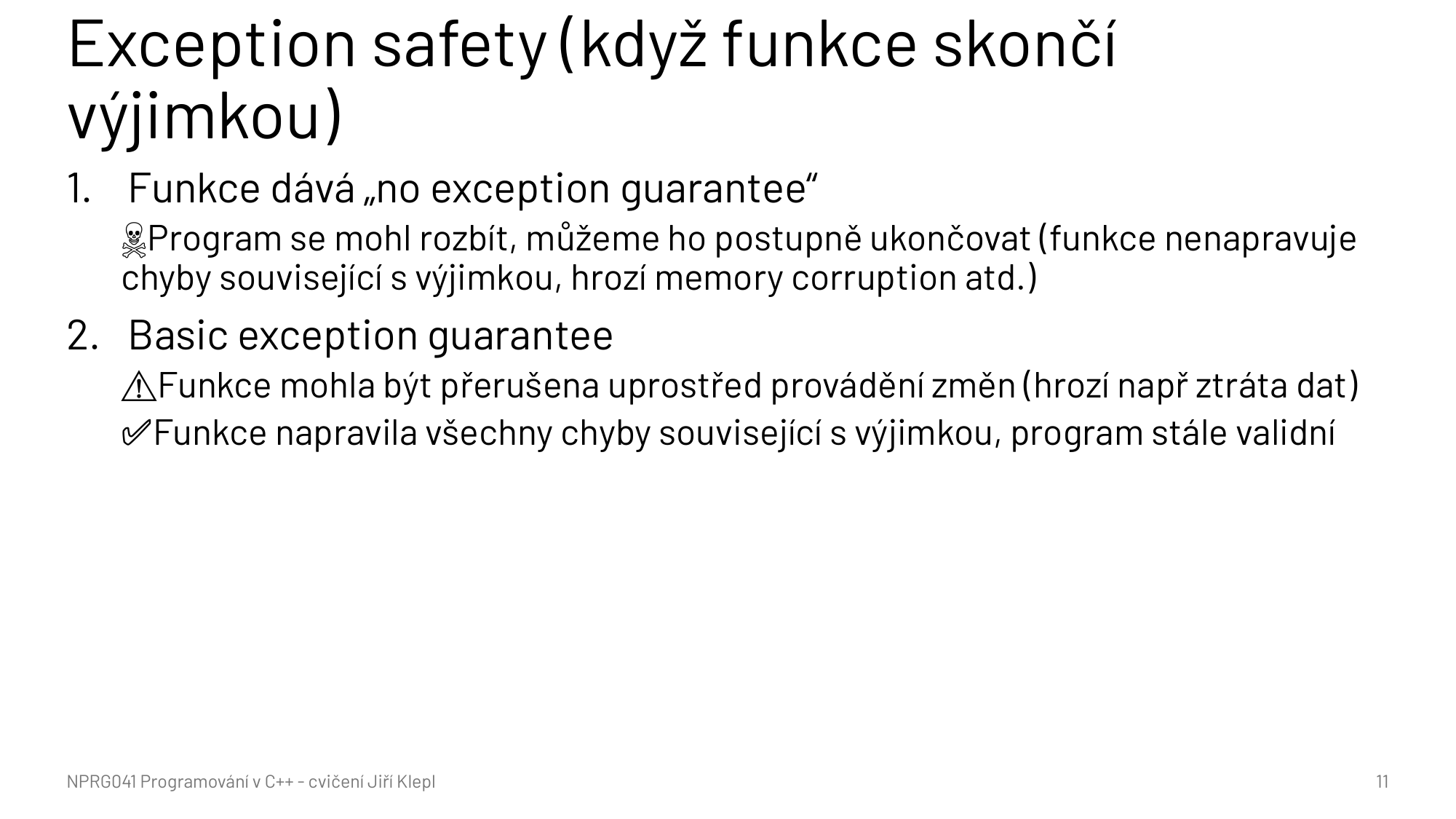

# Exception safety (když funkce skončí výjimkou)
Funkce dává „no exception guarantee“
☠️Program se mohl rozbít, můžeme ho postupně ukončovat (funkce nenapravuje chyby související s výjimkou, hrozí memory corruption atd.)
Basic exception guarantee
⚠️Funkce mohla být přerušena uprostřed provádění změn (hrozí např ztráta dat)
✅Funkce napravila všechny chyby související s výjimkou, program stále validní
NPRG041 Programování v C++ - cvičení Jiří Klepl
11